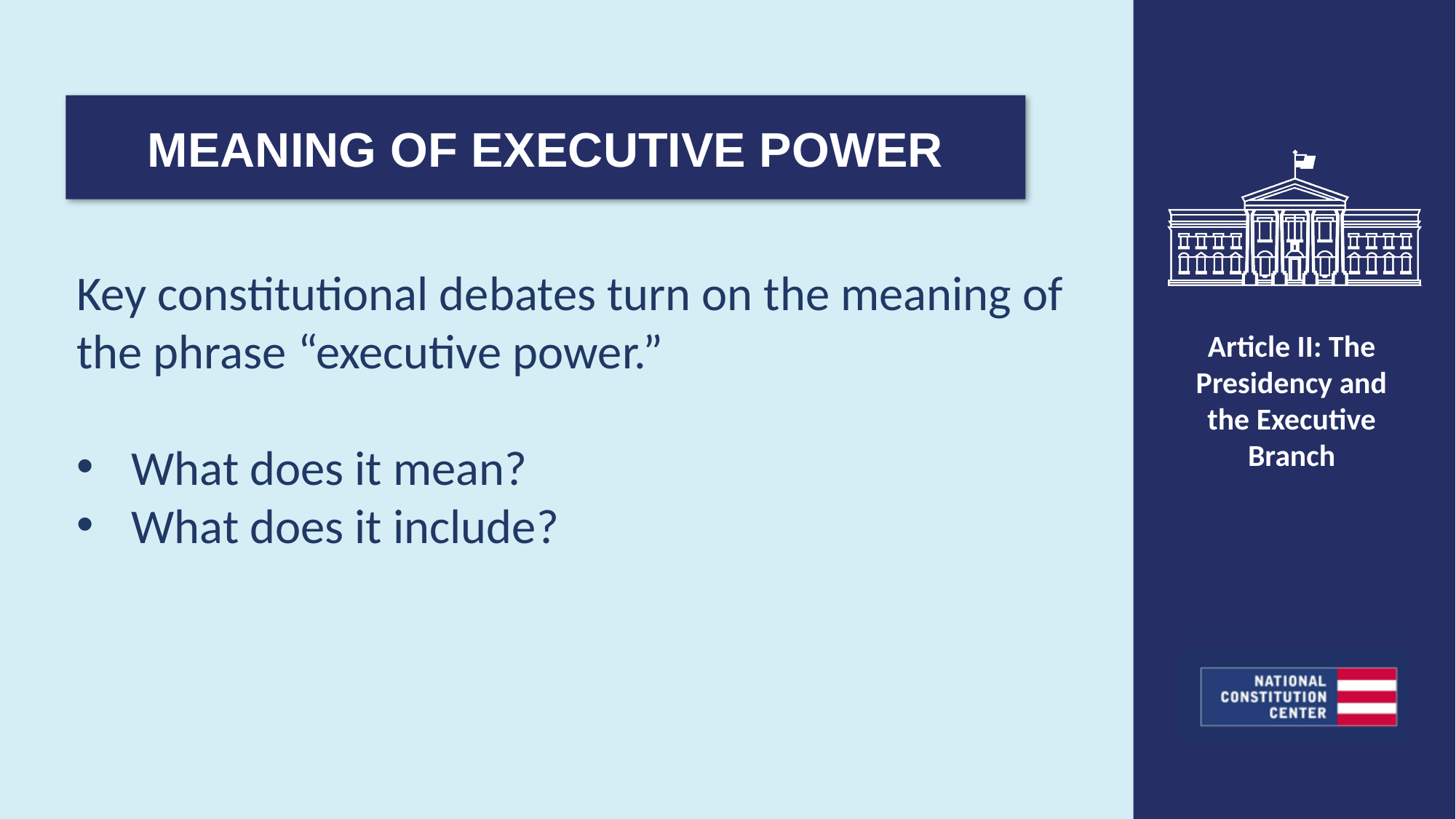

MEANING OF EXECUTIVE POWER
Key constitutional debates turn on the meaning of the phrase “executive power.”

What does it mean?
What does it include?